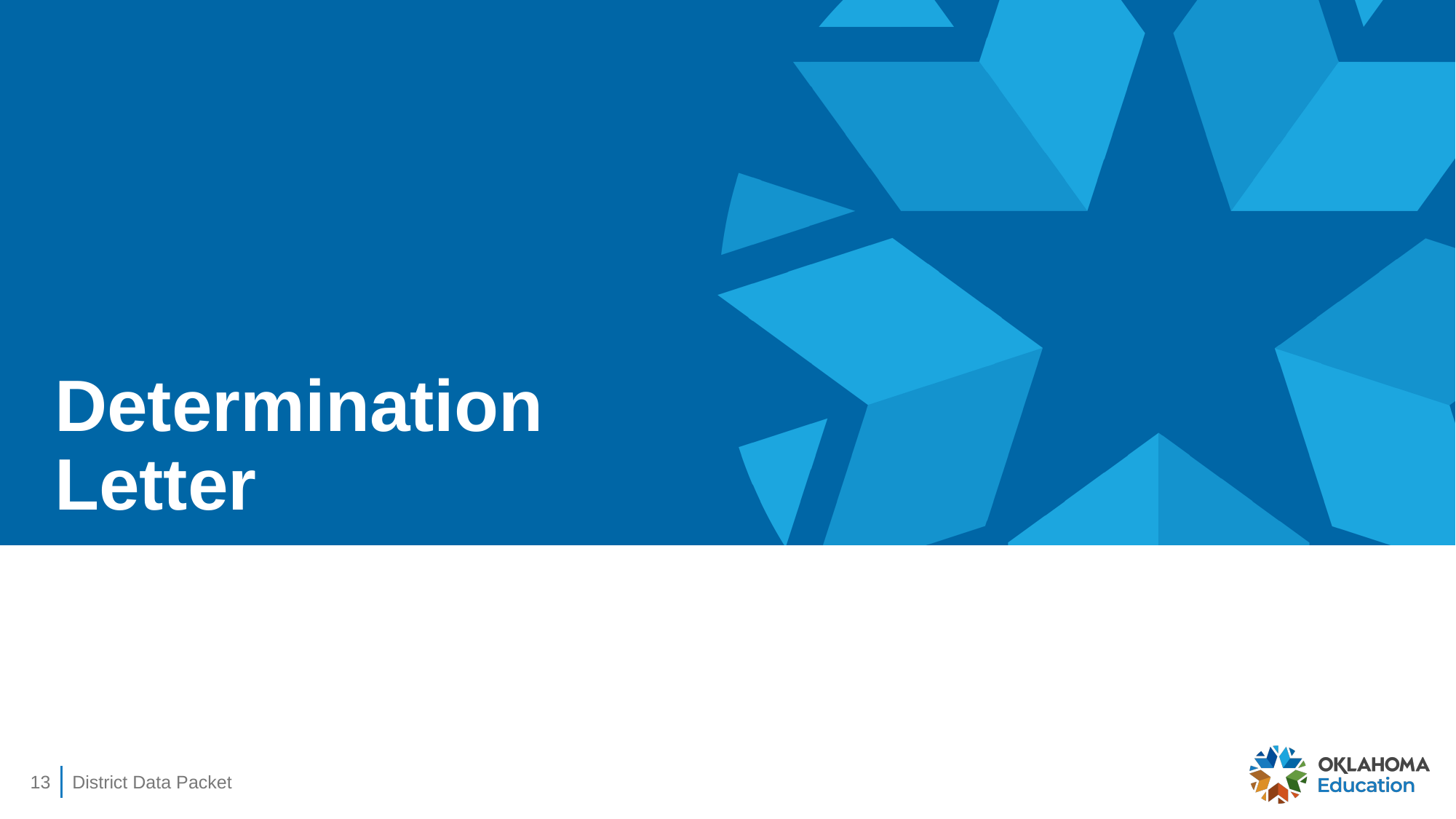

# Determination Letter

13
District Data Packet